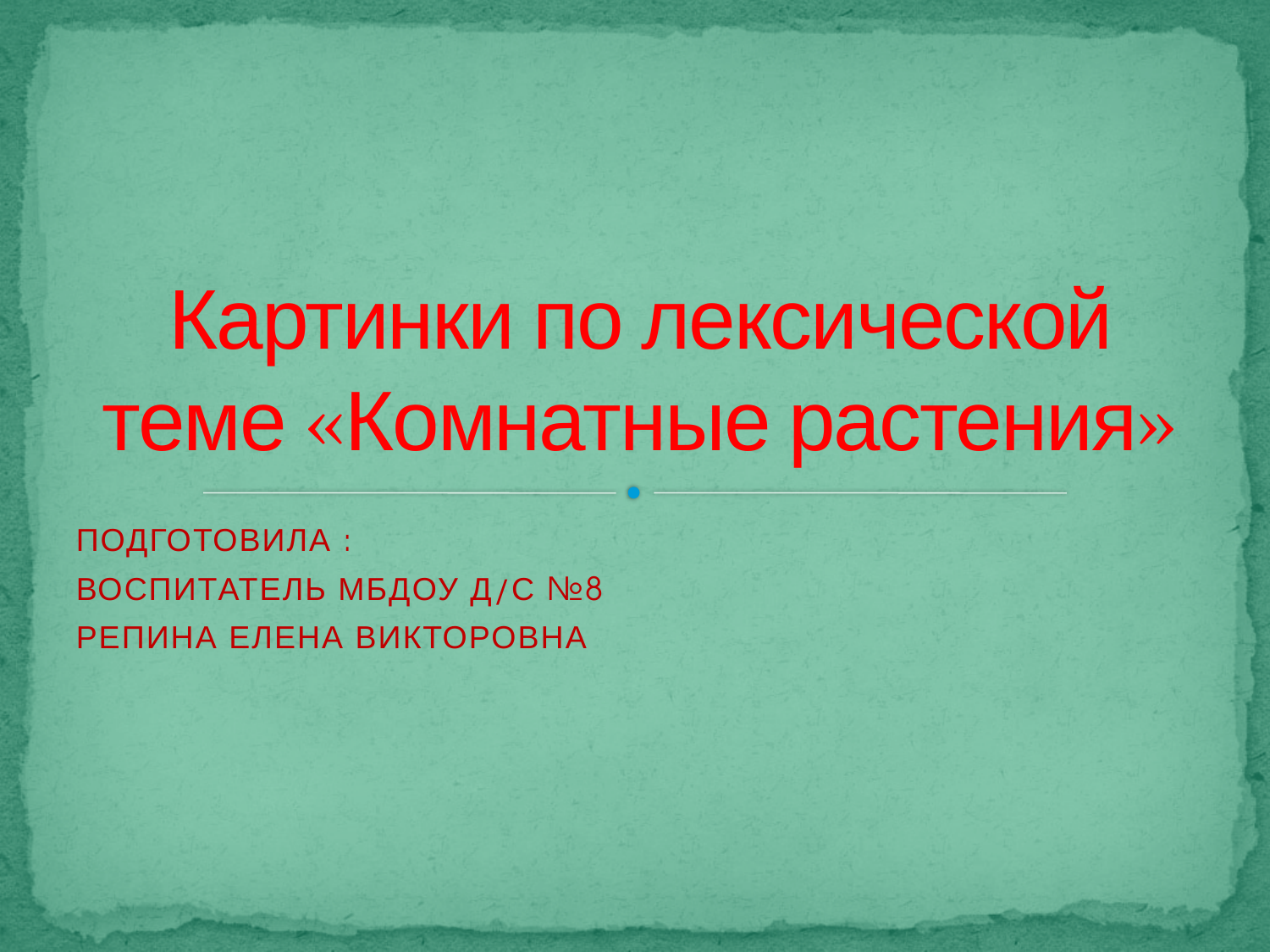

# Картинки по лексической теме «Комнатные растения»
ПОДГОТОВИЛА :
ВОСПИТАТЕЛЬ МБДОУ Д/С №8
РЕПИНА ЕЛЕНА ВИКТОРОВНА